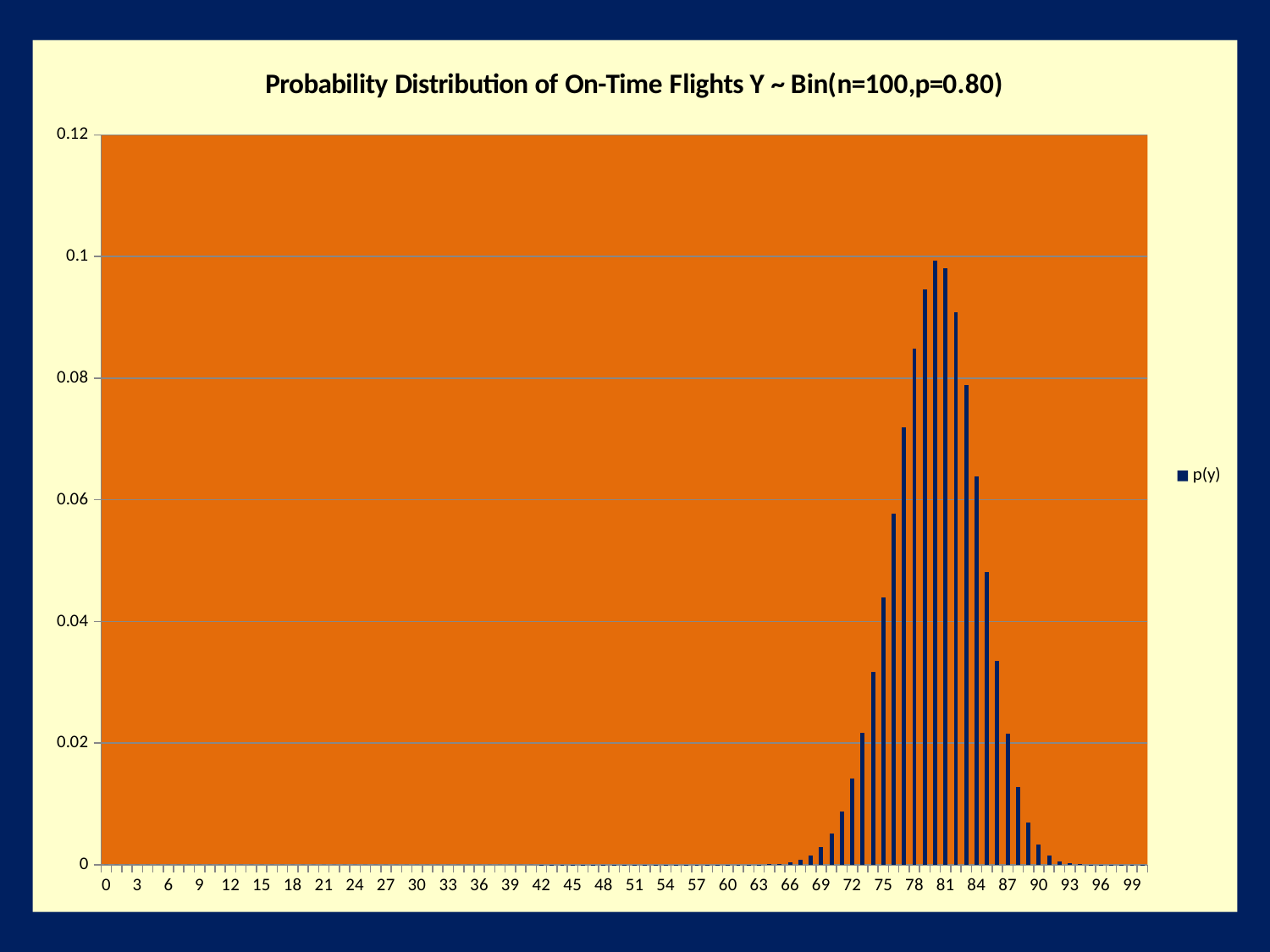

### Chart: Probability Distribution of On-Time Flights Y ~ Bin(n=100,p=0.80)

| Category | p(y) |
|---|---|
| 0 | 1.2676506002281995e-70 |
| 1 | 5.070602400912716e-68 |
| 2 | 1.0039792753807395e-65 |
| 3 | 1.3118662531641892e-63 |
| 4 | 1.2725102655692404e-61 |
| 5 | 9.772878839571722e-60 |
| 6 | 6.189489931728827e-58 |
| 7 | 3.324640306185708e-56 |
| 8 | 1.5459577423763904e-54 |
| 9 | 6.321249435494544e-53 |
| 10 | 2.3009347945200567e-51 |
| 11 | 7.530332054792869e-50 |
| 12 | 2.2339985095885734e-48 |
| 13 | 6.048980579808884e-47 |
| 14 | 1.5036037441239525e-45 |
| 15 | 3.448264586524207e-44 |
| 16 | 7.327562246363893e-43 |
| 17 | 1.4482711263401825e-41 |
| 18 | 2.671255633027413e-40 |
| 19 | 4.611430777015716e-39 |
| 20 | 7.470517858765543e-38 |
| 21 | 1.1383646260975993e-36 |
| 22 | 1.6351055538493085e-35 |
| 23 | 2.2180562295694644e-34 |
| 24 | 2.846505494614165e-33 |
| 25 | 3.461350681450801e-32 |
| 26 | 3.993866170904796e-31 |
| 27 | 4.378460691065977e-30 |
| 28 | 4.5661090063974346e-29 |
| 29 | 4.5346185994567e-28 |
| 30 | 4.292772274152395e-27 |
| 31 | 3.877342699234352e-26 |
| 32 | 3.344208078089663e-25 |
| 33 | 2.756438173455704e-24 |
| 34 | 2.172721854370959e-23 |
| 35 | 1.6388530558683996e-22 |
| 36 | 1.1836160959049489e-21 |
| 37 | 8.18934379869379e-21 |
| 38 | 5.430827992817923e-20 |
| 39 | 3.4534495954329355e-19 |
| 40 | 2.1066042532141223e-18 |
| 41 | 1.2331341970033807e-17 |
| 42 | 6.929039773638042e-17 |
| 43 | 3.738458668567478e-16 |
| 44 | 1.937201310075856e-15 |
| 45 | 9.642957632377707e-15 |
| 46 | 4.6118493024415116e-14 |
| 47 | 2.1194881900582322e-13 |
| 48 | 9.361072839423877e-13 |
| 49 | 3.973679899184004e-12 |
| 50 | 1.6212613988670768e-11 |
| 51 | 6.357887838694453e-11 |
| 52 | 2.396434646892531e-10 |
| 53 | 8.681423626478559e-10 |
| 54 | 3.0224215588480947e-09 |
| 55 | 1.0111373942328141e-08 |
| 56 | 3.250084481462637e-08 |
| 57 | 1.0035348574340715e-07 |
| 58 | 2.9759999220458724e-07 |
| 59 | 8.474033676334011e-07 |
| 60 | 2.3162358715312965e-06 |
| 61 | 6.075372777786982e-06 |
| 62 | 1.5286421827980233e-05 |
| 63 | 3.6881525680206275e-05 |
| 64 | 8.528852813547693e-05 |
| 65 | 0.00018894689310013394 |
| 66 | 0.0004007964399093745 |
| 67 | 0.0008135569526518642 |
| 68 | 0.001579257613971266 |
| 69 | 0.002929637312874237 |
| 70 | 0.0051896432399486485 |
| 71 | 0.008771228011180816 |
| 72 | 0.01413142290690243 |
| 73 | 0.02168108719963116 |
| 74 | 0.031642667804867075 |
| 75 | 0.04387783268941567 |
| 76 | 0.05773399038081006 |
| 77 | 0.07198003995529566 |
| 78 | 0.08489953430624621 |
| 79 | 0.0945716331512616 |
| 80 | 0.09930021480882473 |
| 81 | 0.09807428623093799 |
| 82 | 0.09089811894574747 |
| 83 | 0.07885138029028692 |
| 84 | 0.06383206975880369 |
| 85 | 0.04806179370074631 |
| 86 | 0.0335314839772649 |
| 87 | 0.021583483939388894 |
| 88 | 0.012753876873275253 |
| 89 | 0.006878495392328242 |
| 90 | 0.0033628199695826867 |
| 91 | 0.0014781626239923913 |
| 92 | 0.0005784114615622409 |
| 93 | 0.00019902329860206126 |
| 94 | 5.9283535753805565e-05 |
| 95 | 1.4976893243066663e-05 |
| 96 | 3.1201860923055643e-06 |
| 97 | 5.146698708957609e-07 |
| 98 | 6.30208005178483e-08 |
| 99 | 5.092589940836208e-09 |
| 100 | 2.0370359763344954e-10 |